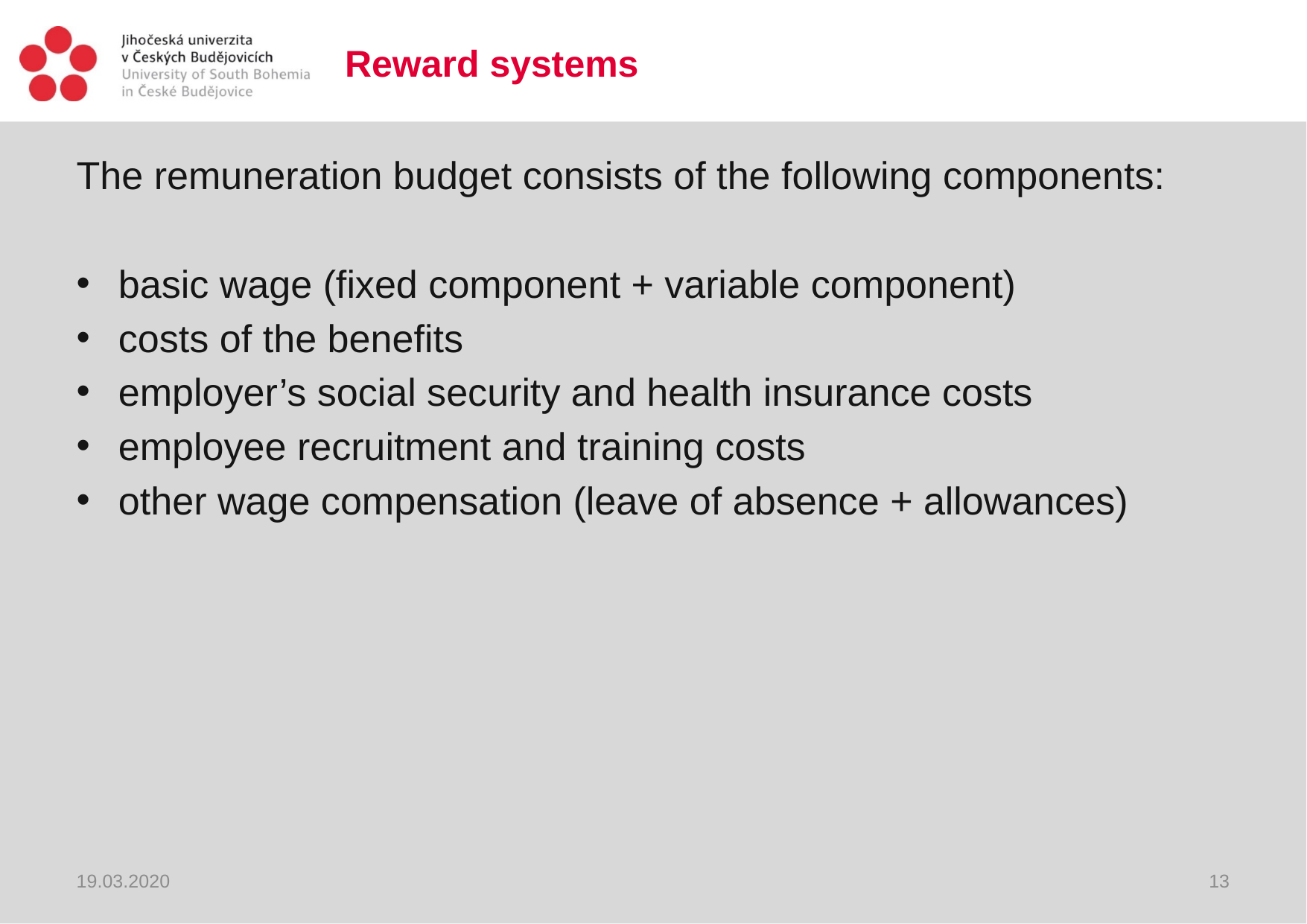

# Reward systems
The remuneration budget consists of the following components:

basic wage (fixed component + variable component)
costs of the benefits
employer’s social security and health insurance costs
employee recruitment and training costs
other wage compensation (leave of absence + allowances)
19.03.2020
13